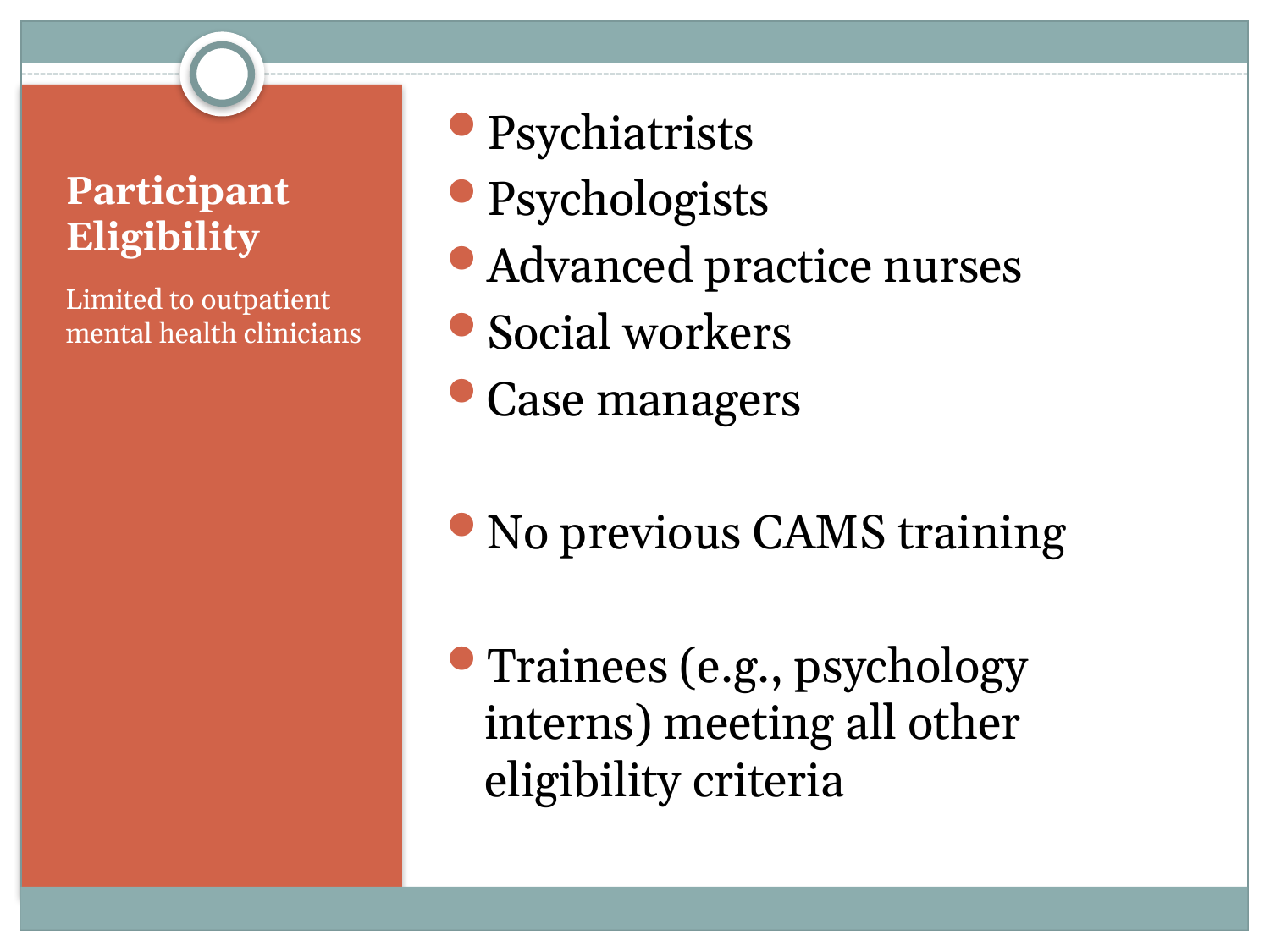

Psychiatrists
Psychologists
Advanced practice nurses
Social workers
Case managers

No previous CAMS training

Trainees (e.g., psychology interns) meeting all other eligibility criteria
# Participant Eligibility
Limited to outpatient mental health clinicians